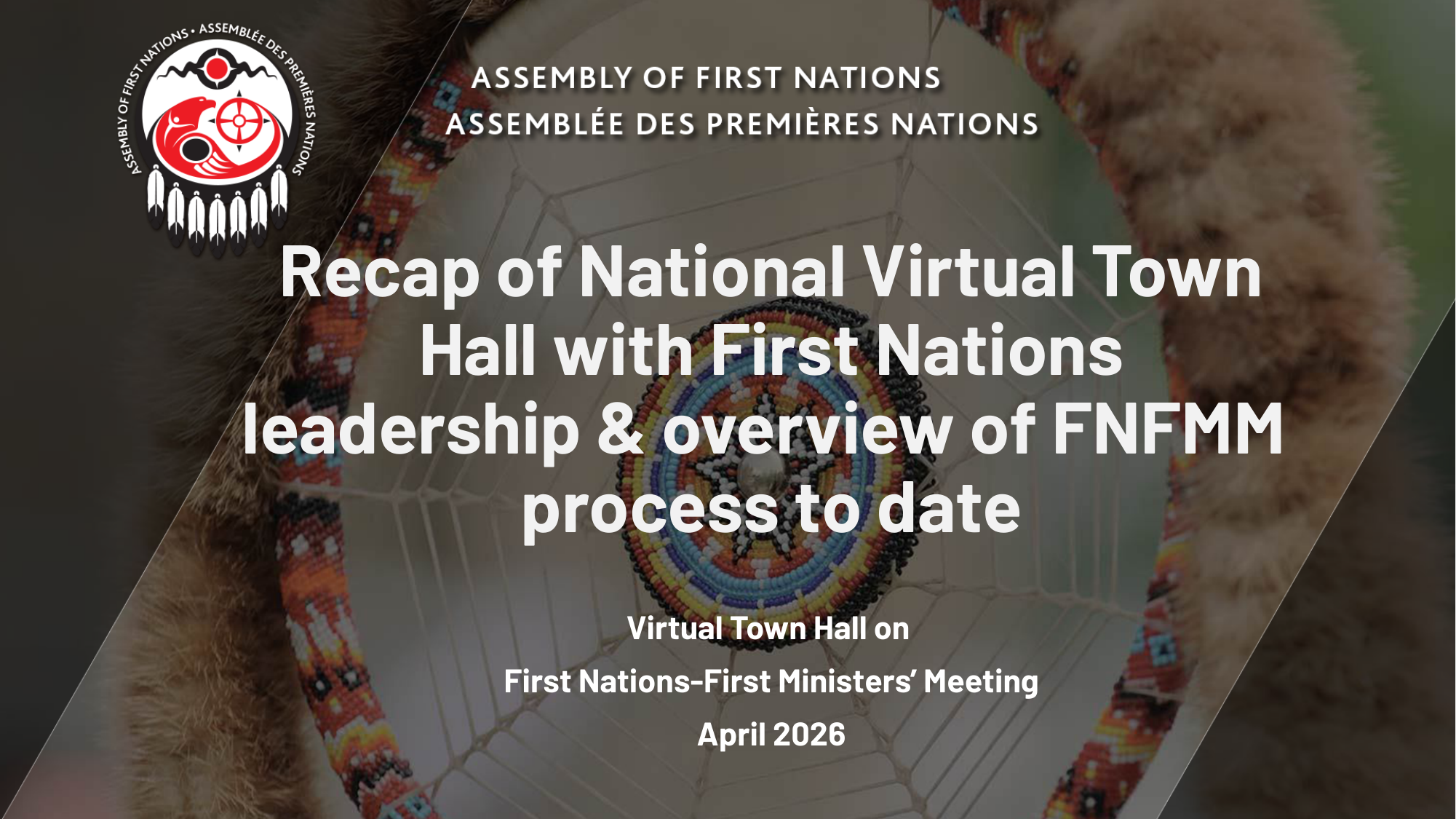

# Recap of National Virtual Town Hall with First Nations leadership & overview of FNFMM process to date

Virtual Town Hall on
First Nations-First Ministers’ Meeting
April 2026